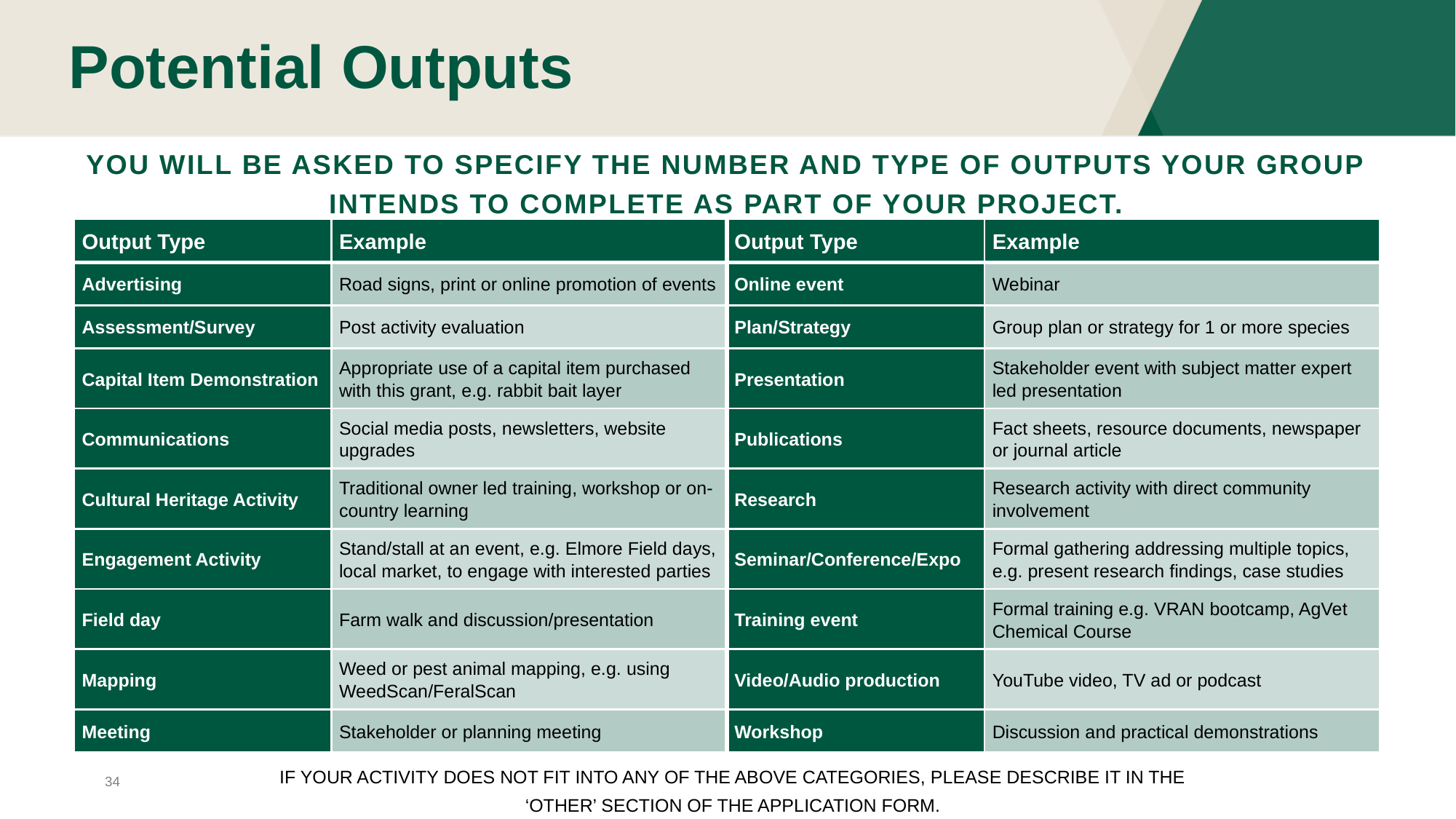

# Potential Outputs
You will be asked to specify the number and type of outputs your group intends to complete as part of your project.
| Output Type | Example | Output Type | Example |
| --- | --- | --- | --- |
| Advertising | Road signs, print or online promotion of events | Online event | Webinar |
| Assessment/Survey | Post activity evaluation | Plan/Strategy | Group plan or strategy for 1 or more species |
| Capital Item Demonstration | Appropriate use of a capital item purchased with this grant, e.g. rabbit bait layer | Presentation | Stakeholder event with subject matter expert led presentation |
| Communications | Social media posts, newsletters, website upgrades | Publications | Fact sheets, resource documents, newspaper or journal article |
| Cultural Heritage Activity | Traditional owner led training, workshop or on-country learning | Research | Research activity with direct community involvement |
| Engagement Activity | Stand/stall at an event, e.g. Elmore Field days, local market, to engage with interested parties | Seminar/Conference/Expo | Formal gathering addressing multiple topics, e.g. present research findings, case studies |
| Field day | Farm walk and discussion/presentation | Training event | Formal training e.g. VRAN bootcamp, AgVet Chemical Course |
| Mapping | Weed or pest animal mapping, e.g. using WeedScan/FeralScan | Video/Audio production | YouTube video, TV ad or podcast |
| Meeting | Stakeholder or planning meeting | Workshop | Discussion and practical demonstrations |
If your activity does not fit into any of the above categories, please describe it in the ‘other’ section of the application form.
34